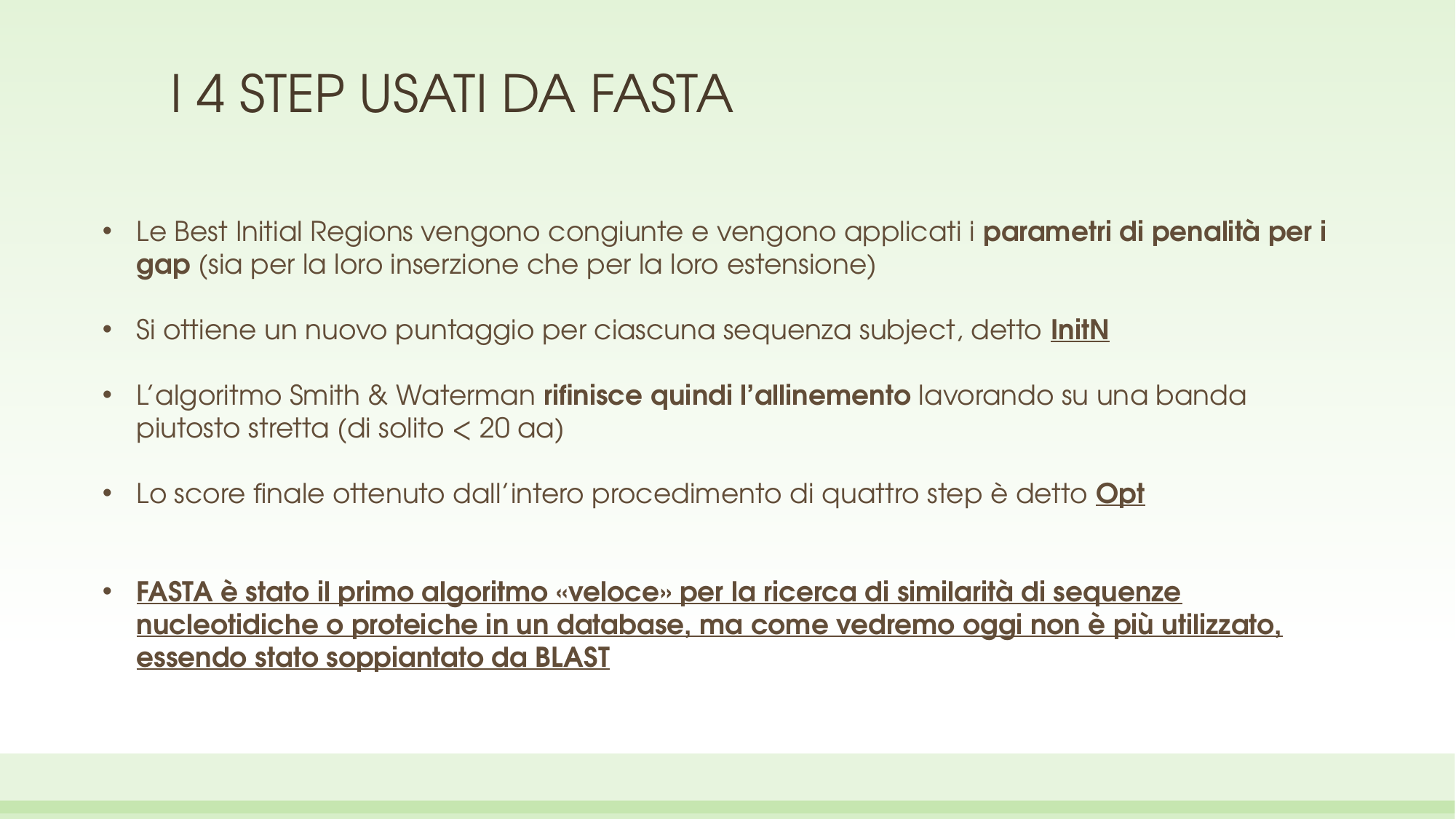

# I 4 STEP USATI DA FASTA
Le Best Initial Regions vengono congiunte e vengono applicati i parametri di penalità per i gap (sia per la loro inserzione che per la loro estensione)

Si ottiene un nuovo puntaggio per ciascuna sequenza subject, detto InitN

L’algoritmo Smith & Waterman rifinisce quindi l’allinemento lavorando su una banda piutosto stretta (di solito < 20 aa)

Lo score finale ottenuto dall’intero procedimento di quattro step è detto Opt

FASTA è stato il primo algoritmo «veloce» per la ricerca di similarità di sequenze nucleotidiche o proteiche in un database, ma come vedremo oggi non è più utilizzato, essendo stato soppiantato da BLAST